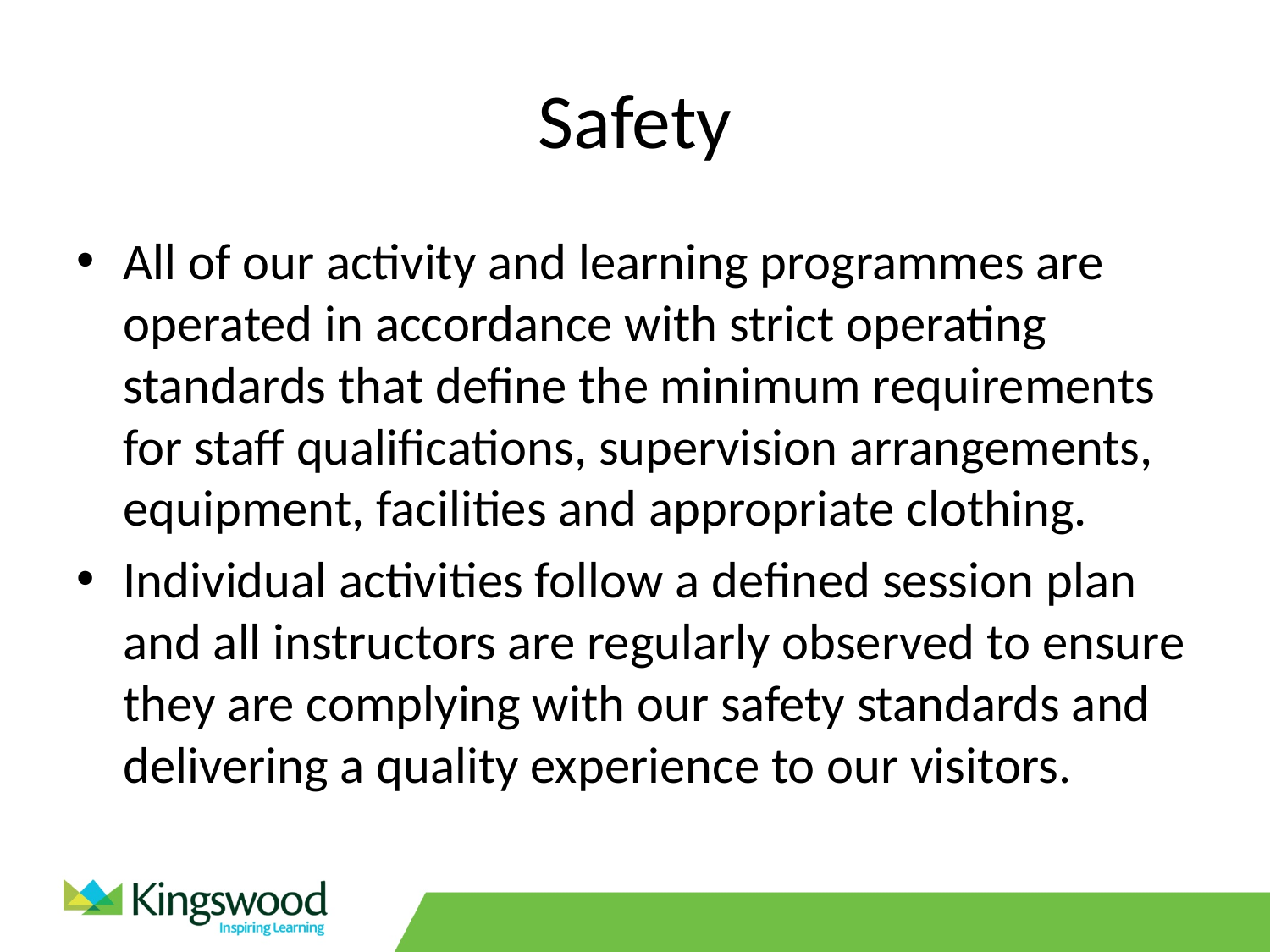

# Safety
All of our activity and learning programmes are operated in accordance with strict operating standards that define the minimum requirements for staff qualifications, supervision arrangements, equipment, facilities and appropriate clothing.
Individual activities follow a defined session plan and all instructors are regularly observed to ensure they are complying with our safety standards and delivering a quality experience to our visitors.